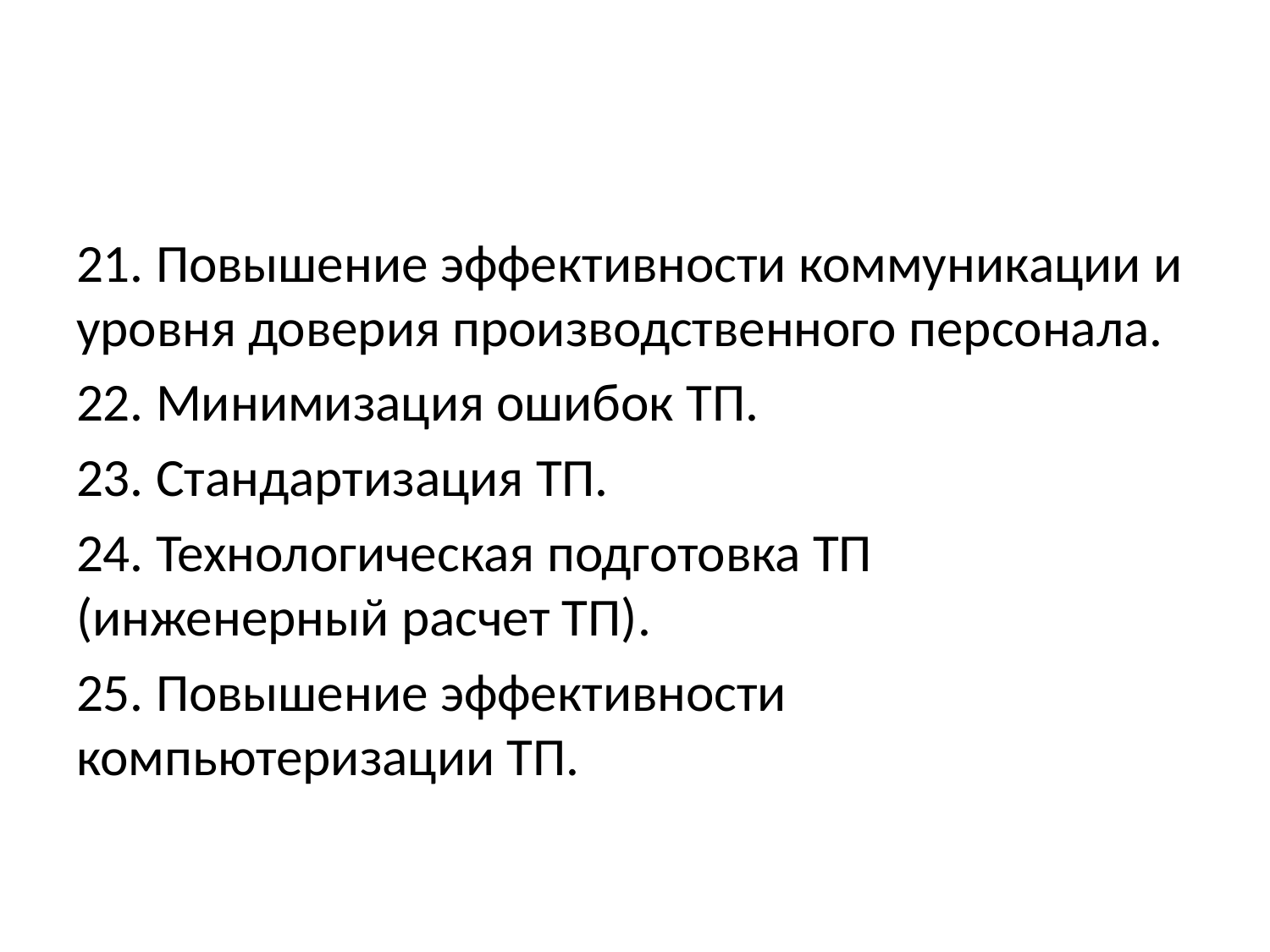

#
21. Повышение эффективности коммуникации и уровня доверия производственного персонала.
22. Минимизация ошибок ТП.
23. Стандартизация ТП.
24. Технологическая подготовка ТП (инженерный расчет ТП).
25. Повышение эффективности компьютеризации ТП.